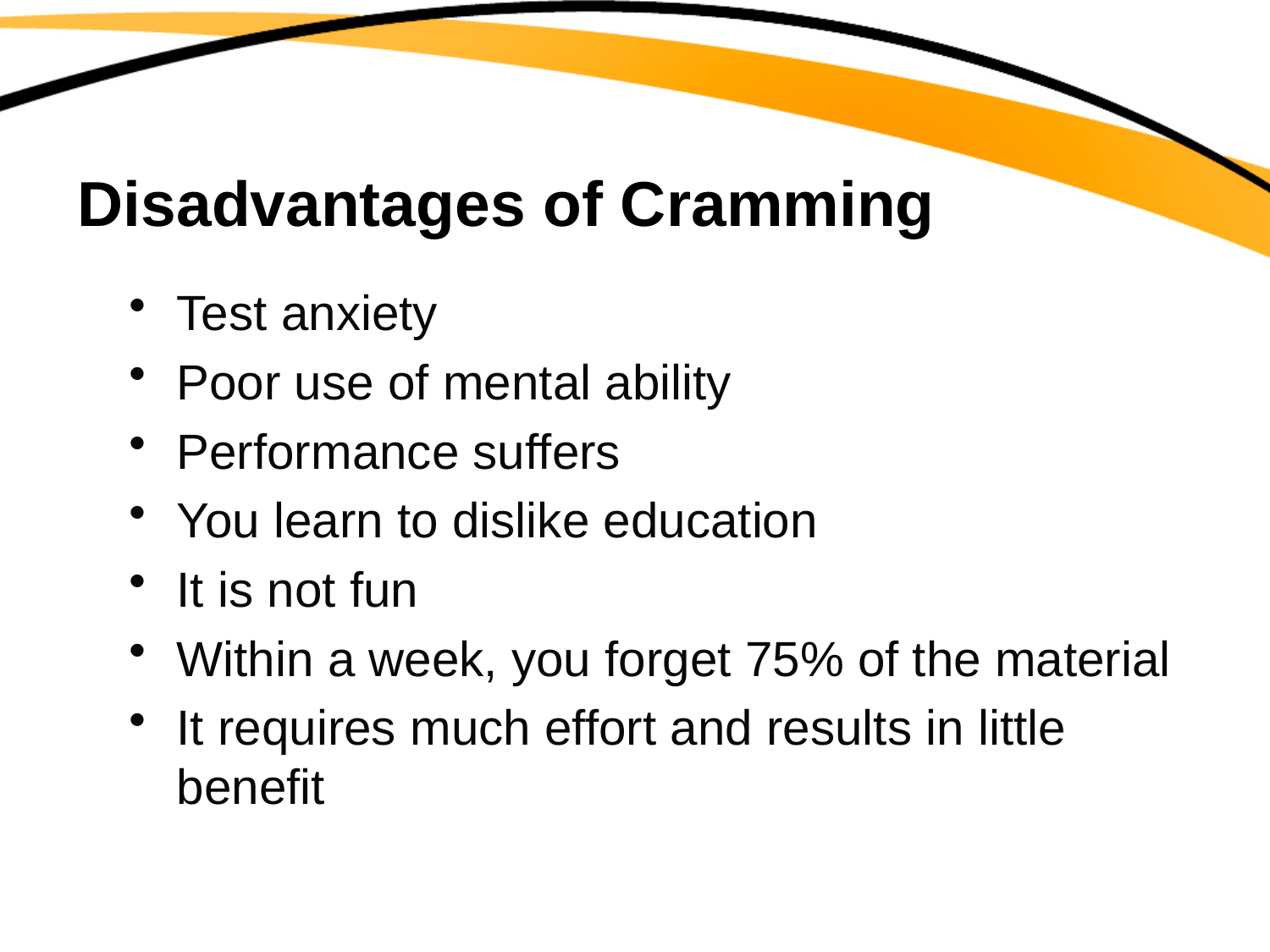

# Disadvantages of Cramming
Test anxiety
Poor use of mental ability
Performance suffers
You learn to dislike education
It is not fun
Within a week, you forget 75% of the material
It requires much effort and results in little benefit